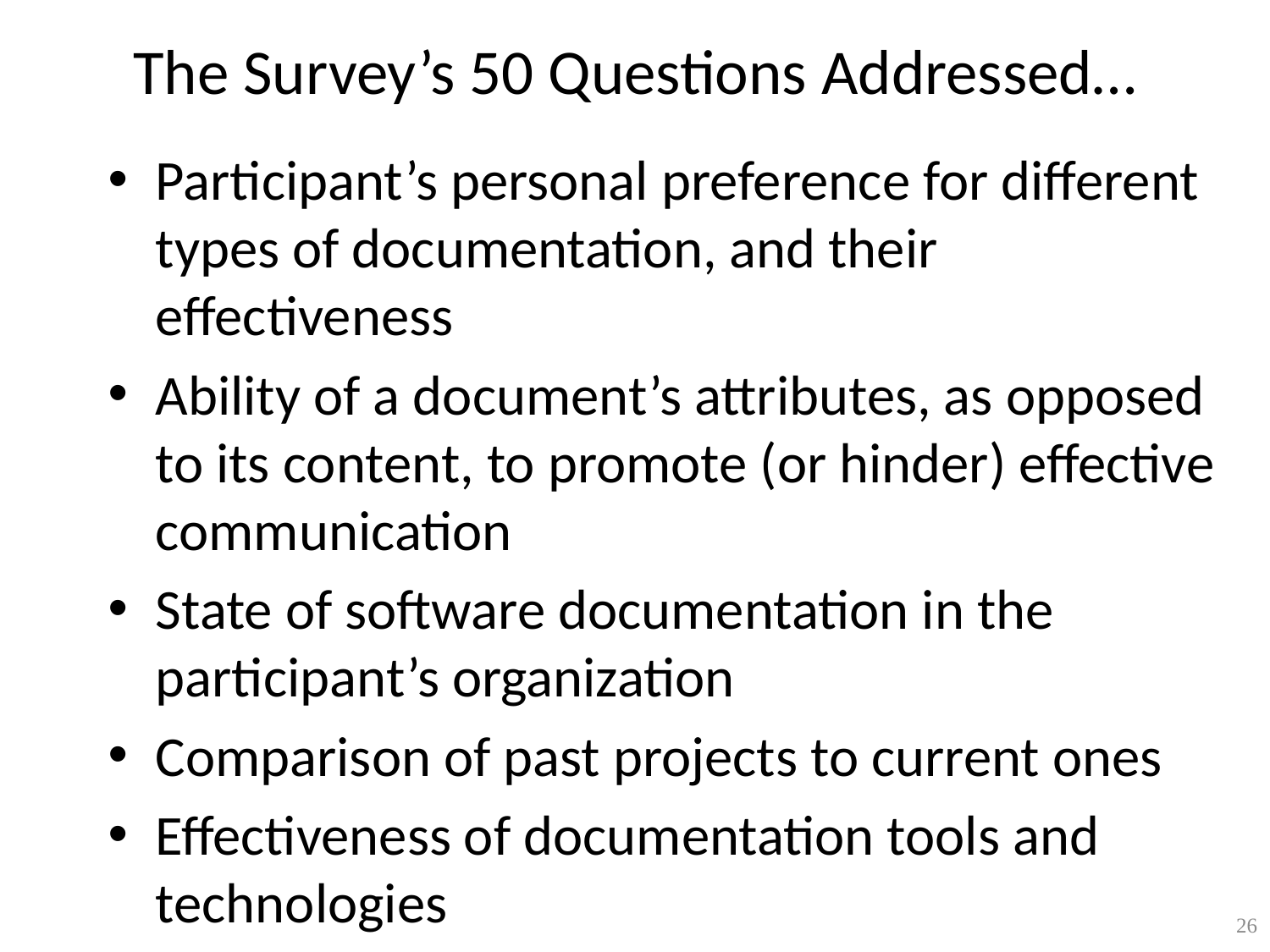

# The Survey’s 50 Questions Addressed…
Participant’s personal preference for different types of documentation, and their effectiveness
Ability of a document’s attributes, as opposed to its content, to promote (or hinder) effective communication
State of software documentation in the participant’s organization
Comparison of past projects to current ones
Effectiveness of documentation tools and technologies